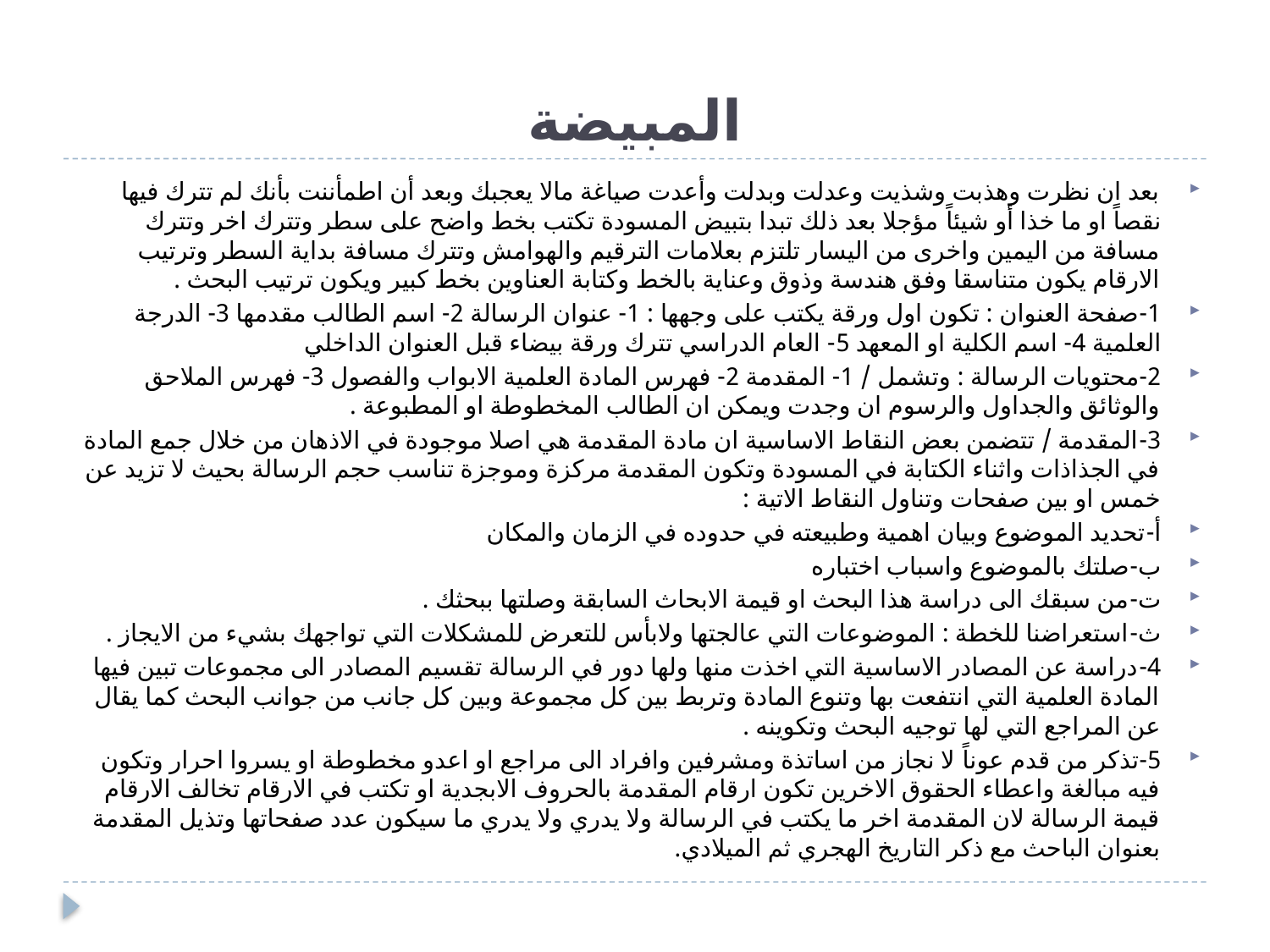

# المبيضة
بعد ان نظرت وهذبت وشذيت وعدلت وبدلت وأعدت صياغة مالا يعجبك وبعد أن اطمأننت بأنك لم تترك فيها نقصاً او ما خذا أو شيئاً مؤجلا بعد ذلك تبدا بتبيض المسودة تكتب بخط واضح على سطر وتترك اخر وتترك مسافة من اليمين واخرى من اليسار تلتزم بعلامات الترقيم والهوامش وتترك مسافة بداية السطر وترتيب الارقام يكون متناسقا وفق هندسة وذوق وعناية بالخط وكتابة العناوين بخط كبير ويكون ترتيب البحث .
1-	صفحة العنوان : تكون اول ورقة يكتب على وجهها : 1- عنوان الرسالة 2- اسم الطالب مقدمها 3- الدرجة العلمية 4- اسم الكلية او المعهد 5- العام الدراسي تترك ورقة بيضاء قبل العنوان الداخلي
2-	محتويات الرسالة : وتشمل / 1- المقدمة 2- فهرس المادة العلمية الابواب والفصول 3- فهرس الملاحق والوثائق والجداول والرسوم ان وجدت ويمكن ان الطالب المخطوطة او المطبوعة .
3-	المقدمة / تتضمن بعض النقاط الاساسية ان مادة المقدمة هي اصلا موجودة في الاذهان من خلال جمع المادة في الجذاذات واثناء الكتابة في المسودة وتكون المقدمة مركزة وموجزة تناسب حجم الرسالة بحيث لا تزيد عن خمس او بين صفحات وتناول النقاط الاتية :
أ‌-	تحديد الموضوع وبيان اهمية وطبيعته في حدوده في الزمان والمكان
ب‌-	صلتك بالموضوع واسباب اختباره
ت‌-	من سبقك الى دراسة هذا البحث او قيمة الابحاث السابقة وصلتها ببحثك .
ث‌-	استعراضنا للخطة : الموضوعات التي عالجتها ولابأس للتعرض للمشكلات التي تواجهك بشيء من الايجاز .
4-	دراسة عن المصادر الاساسية التي اخذت منها ولها دور في الرسالة تقسيم المصادر الى مجموعات تبين فيها المادة العلمية التي انتفعت بها وتنوع المادة وتربط بين كل مجموعة وبين كل جانب من جوانب البحث كما يقال عن المراجع التي لها توجيه البحث وتكوينه .
5-	تذكر من قدم عوناً لا نجاز من اساتذة ومشرفين وافراد الى مراجع او اعدو مخطوطة او يسروا احرار وتكون فيه مبالغة واعطاء الحقوق الاخرين تكون ارقام المقدمة بالحروف الابجدية او تكتب في الارقام تخالف الارقام قيمة الرسالة لان المقدمة اخر ما يكتب في الرسالة ولا يدري ولا يدري ما سيكون عدد صفحاتها وتذيل المقدمة بعنوان الباحث مع ذكر التاريخ الهجري ثم الميلادي.